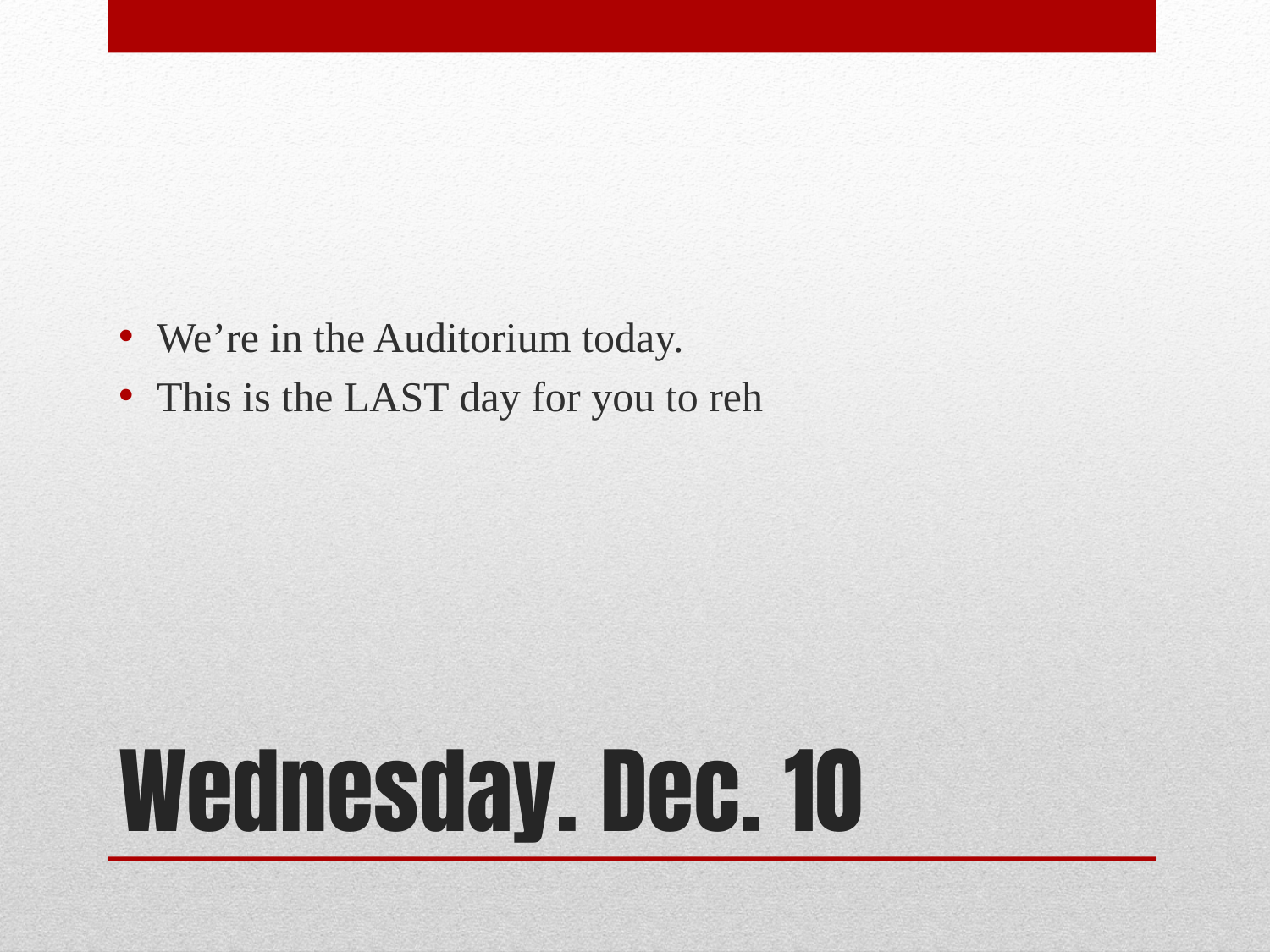

We’re in the Auditorium today.
This is the LAST day for you to reh
# Wednesday. Dec. 10